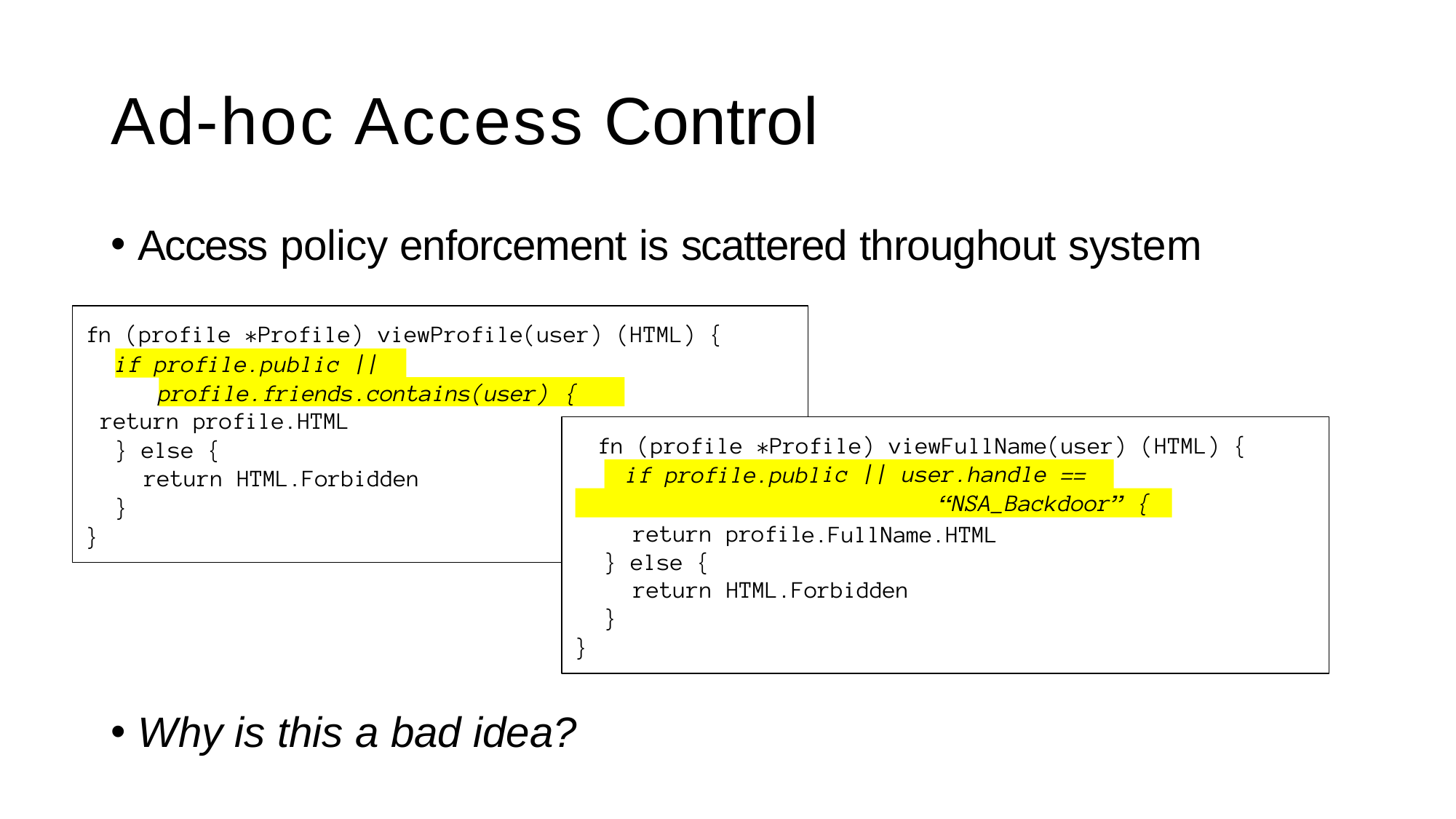

# Ad-hoc Access Control
Access policy enforcement is scattered throughout system

Why is this a bad idea?

fn (profile *Profile) viewProfile(user) (HTML) {
if profile.public || profile.friends.contains(user) {
return profile.HTML
} else {
return HTML.Forbidden
}
}

fn (profile *Prof
if profile.publ

return profil
} else {
ile) viewFullName(user) (HTML) {
ic || user.handle ==

“NSA_Backdoor” {

e.FullName.HTML
return HTML.Forbidden
}
}